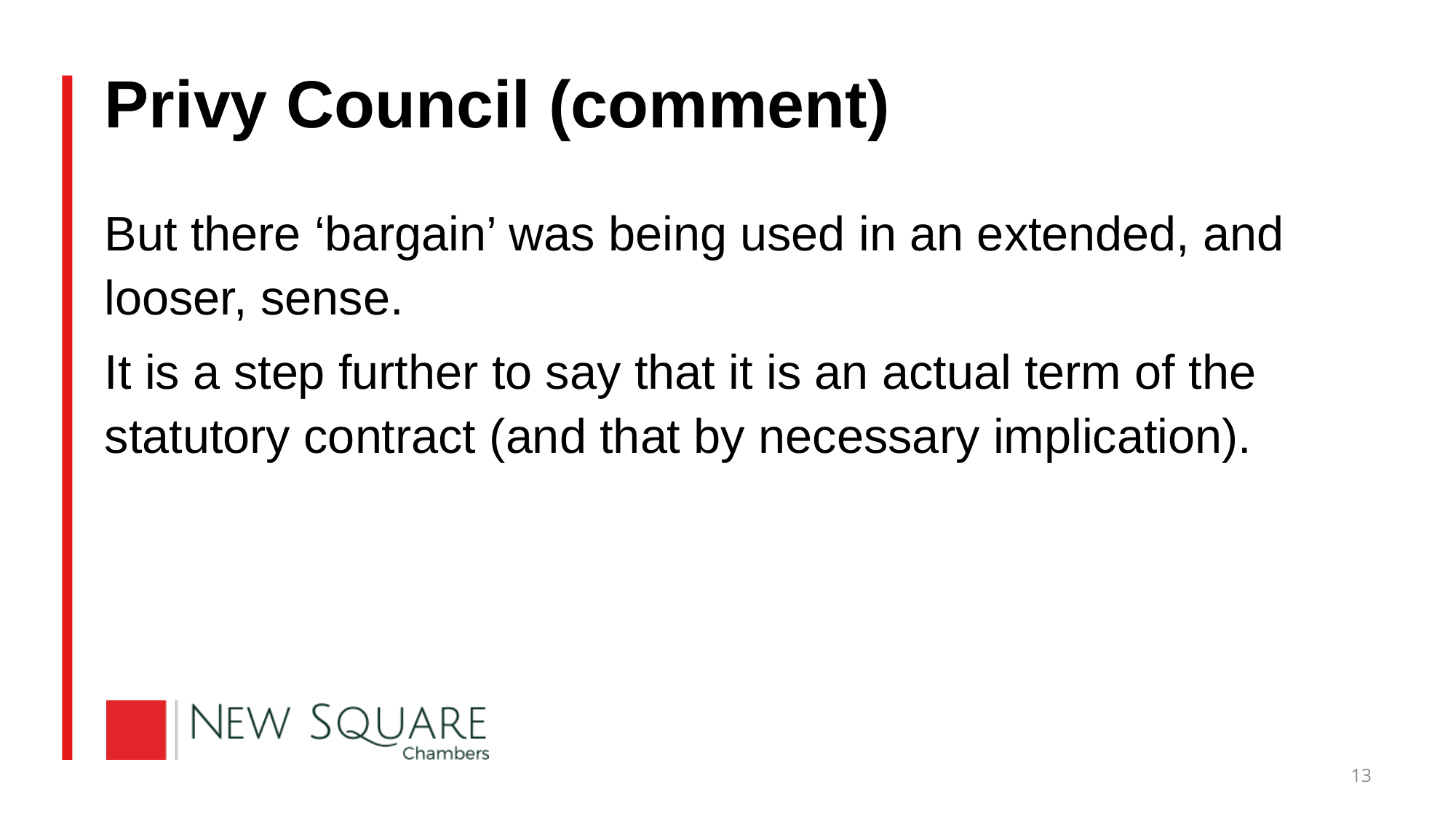

# Privy Council (comment)
But there ‘bargain’ was being used in an extended, and looser, sense.
It is a step further to say that it is an actual term of the statutory contract (and that by necessary implication).
13